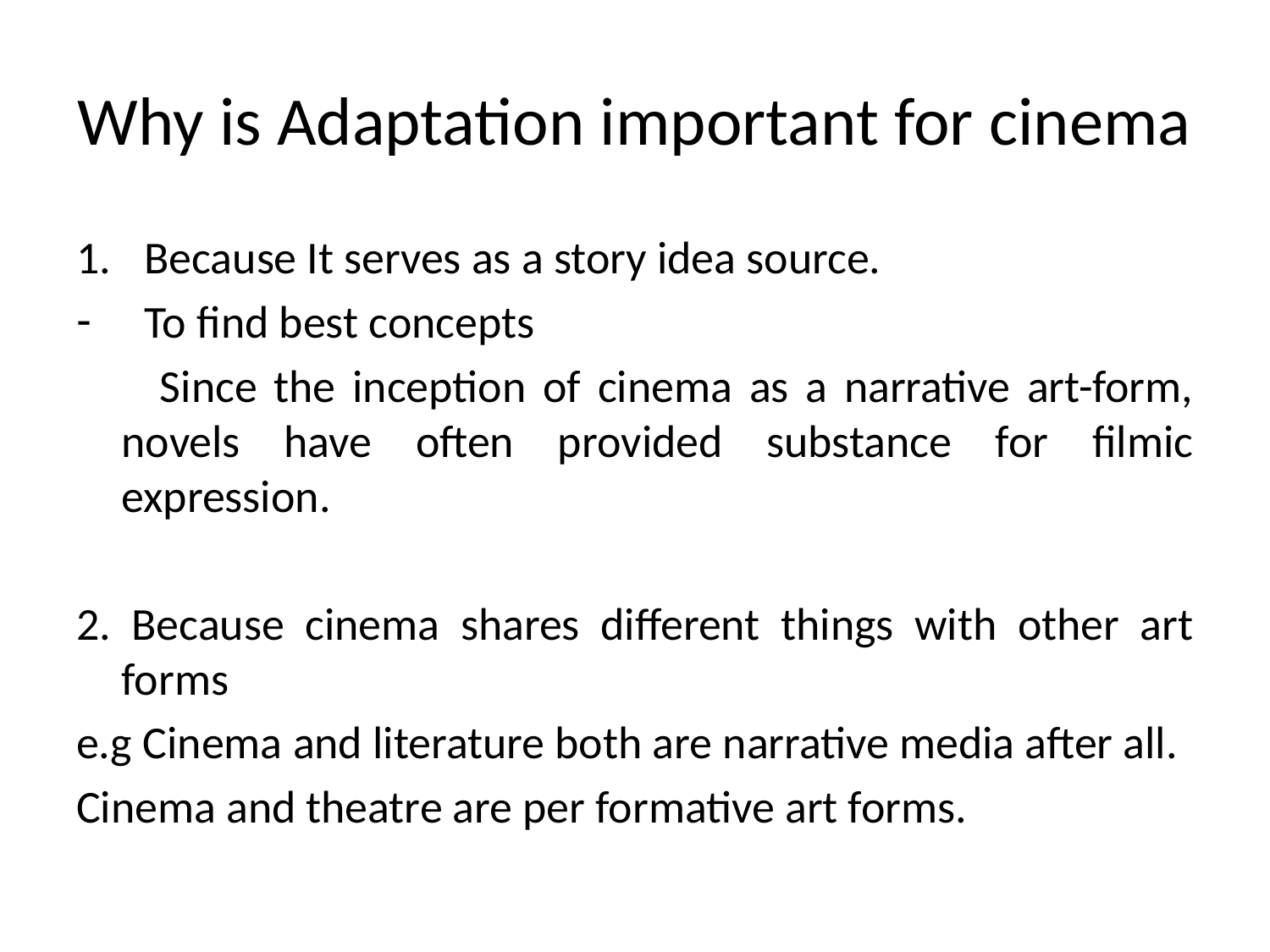

# Why is Adaptation important for cinema
Because It serves as a story idea source.
To find best concepts
     Since the inception of cinema as a narrative art-form, novels have often provided substance for filmic expression.

2. Because cinema shares different things with other art forms
e.g Cinema and literature both are narrative media after all.
Cinema and theatre are per formative art forms.